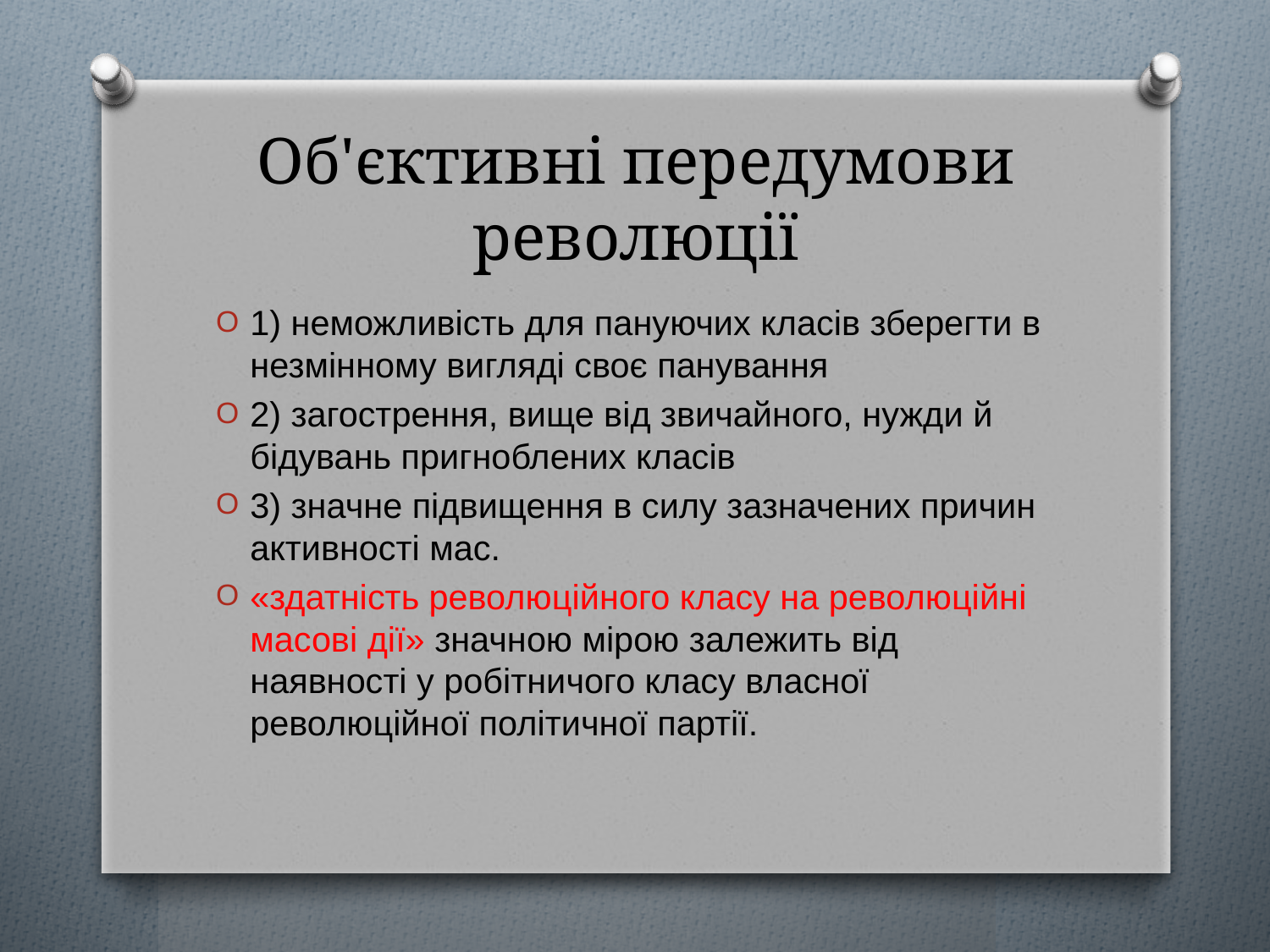

# Об'єктивні передумови революції
1) неможливість для пануючих класів зберегти в незмінному вигляді своє панування
2) загострення, вище від звичайного, нужди й бідувань пригноблених класів
3) значне підвищення в силу зазначених причин активності мас.
«здатність революційного класу на революційні масові дії» значною мірою залежить від наявності у робітничого класу власної революційної політичної партії.